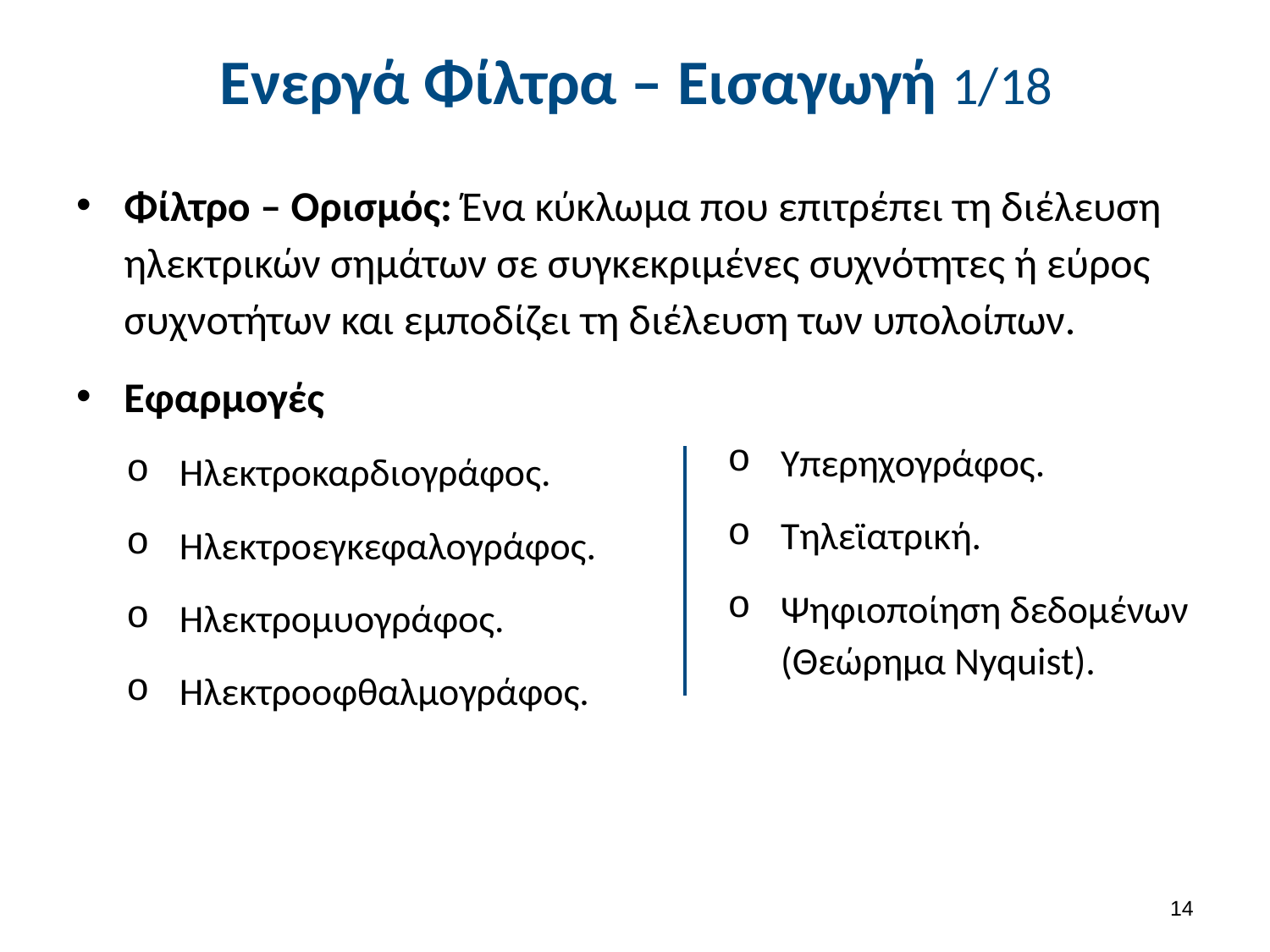

# Ενεργά Φίλτρα – Εισαγωγή 1/18
Φίλτρο – Ορισμός: Ένα κύκλωμα που επιτρέπει τη διέλευση ηλεκτρικών σημάτων σε συγκεκριμένες συχνότητες ή εύρος συχνοτήτων και εμποδίζει τη διέλευση των υπολοίπων.
Εφαρμογές
Ηλεκτροκαρδιογράφος.
Ηλεκτροεγκεφαλογράφος.
Ηλεκτρομυογράφος.
Ηλεκτροοφθαλμογράφος.
Υπερηχογράφος.
Τηλεϊατρική.
Ψηφιοποίηση δεδομένων (Θεώρημα Nyquist).
14